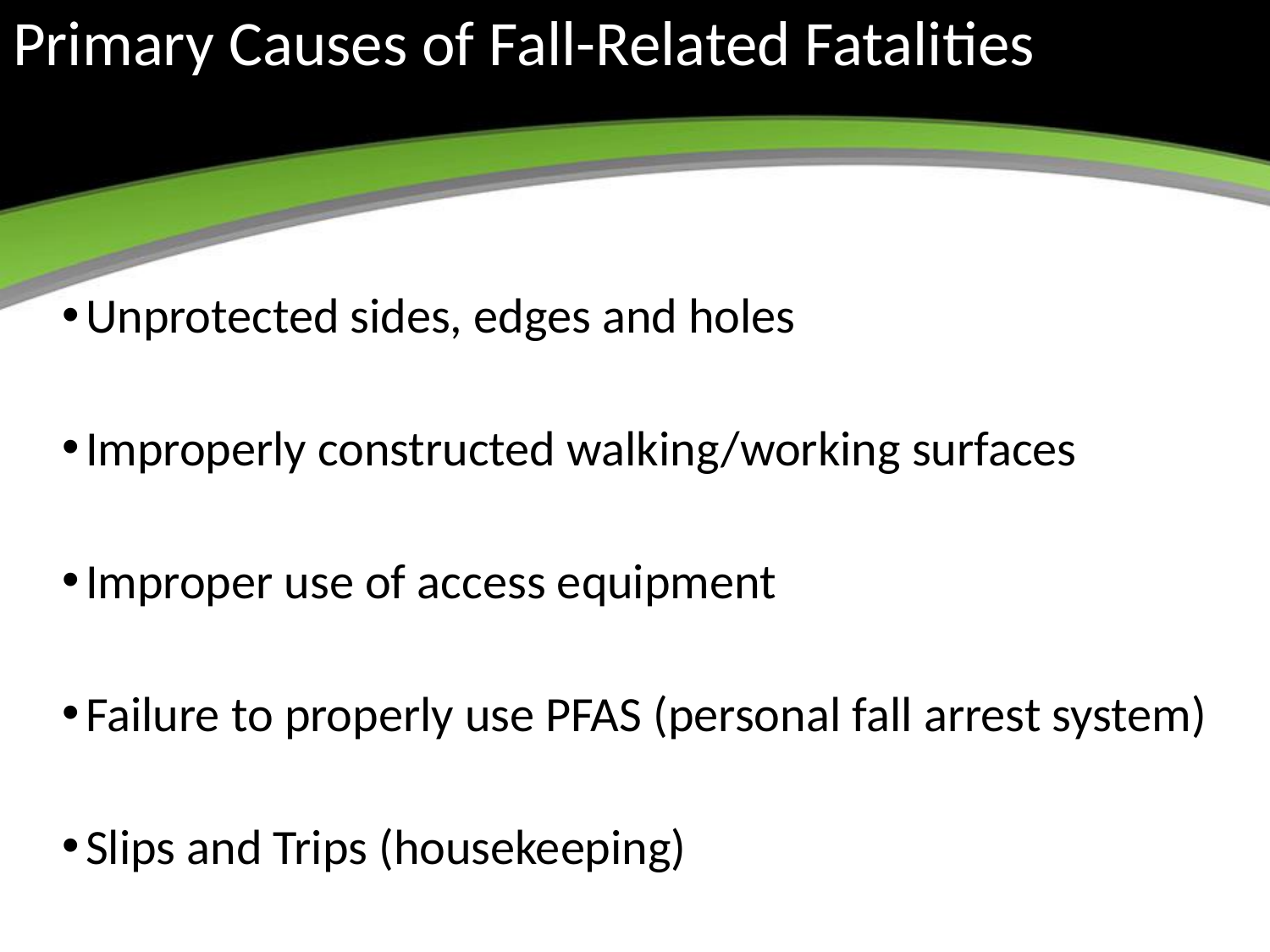

# Primary Causes of Fall-Related Fatalities
Unprotected sides, edges and holes

Improperly constructed walking/working surfaces

Improper use of access equipment

Failure to properly use PFAS (personal fall arrest system)

Slips and Trips (housekeeping)